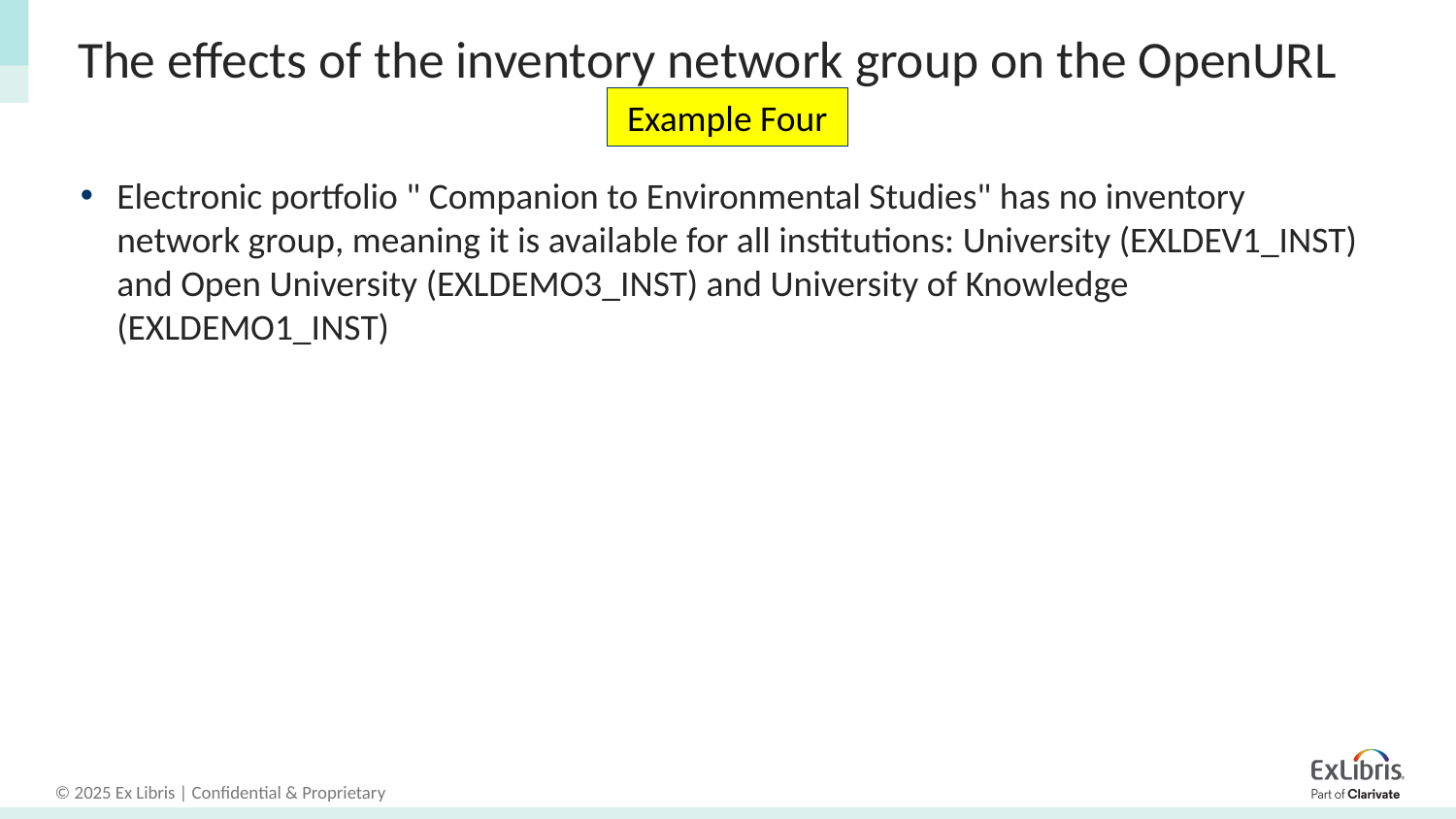

# The effects of the inventory network group on the OpenURL
Example Four
Electronic portfolio " Companion to Environmental Studies" has no inventory network group, meaning it is available for all institutions: University (EXLDEV1_INST) and Open University (EXLDEMO3_INST) and University of Knowledge (EXLDEMO1_INST)